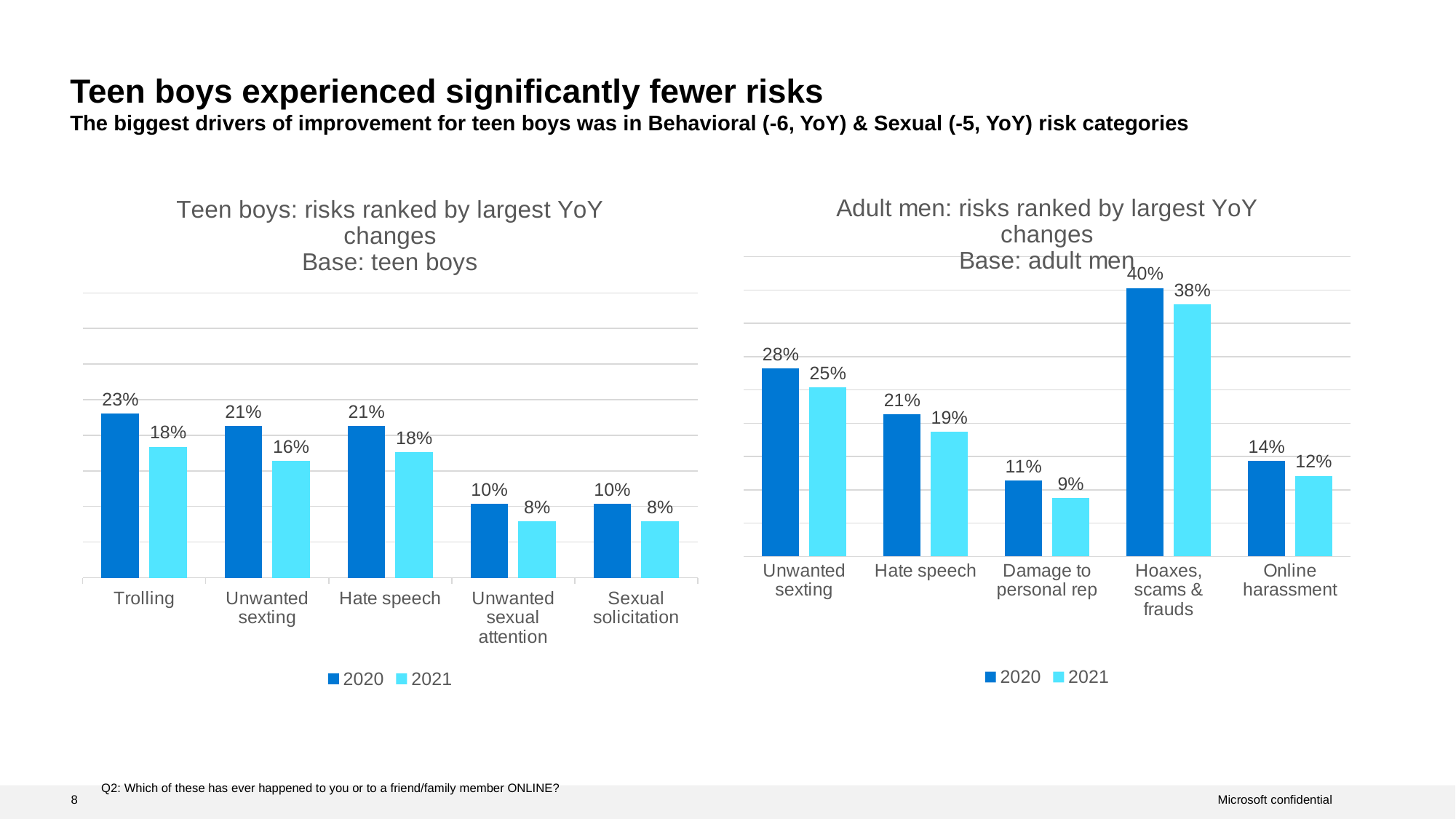

# Teen boys experienced significantly fewer risks The biggest drivers of improvement for teen boys was in Behavioral (-6, YoY) & Sexual (-5, YoY) risk categories

### Chart: Adult men: risks ranked by largest YoY changes
Base: adult men

| Category | 2020 | 2021 |
|---|---|---|
| Unwanted sexting | 0.282 | 0.254 |
| Hate speech | 0.213 | 0.187 |
| Damage to personal rep | 0.114 | 0.088 |
| Hoaxes, scams & frauds | 0.403 | 0.379 |
| Online harassment | 0.143 | 0.121 |

### Chart: Teen boys: risks ranked by largest YoY changes
Base: teen boys

| Category | 2020 | 2021 |
|---|---|---|
| Trolling | 0.231 | 0.184 |
| Unwanted sexting | 0.213 | 0.164 |
| Hate speech | 0.213 | 0.176 |
| Unwanted sexual attention | 0.104 | 0.079 |
| Sexual solicitation | 0.104 | 0.079 |
Q2: Which of these has ever happened to you or to a friend/family member ONLINE?